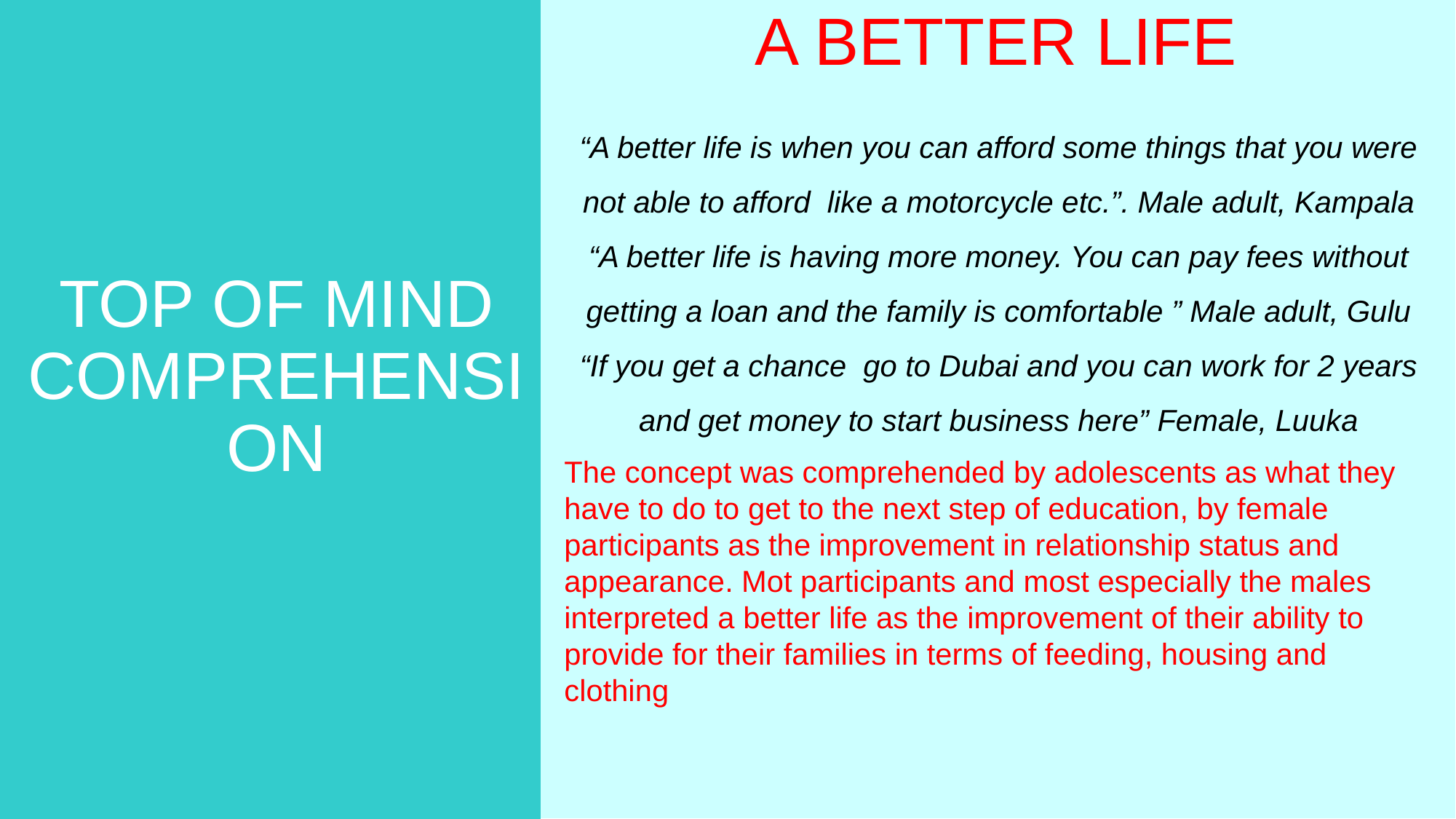

A BETTER LIFE

“A better life is when you can afford some things that you were not able to afford  like a motorcycle etc.”. Male adult, Kampala
“A better life is having more money. You can pay fees without getting a loan and the family is comfortable ” Male adult, Gulu
“If you get a chance  go to Dubai and you can work for 2 years and get money to start business here” Female, Luuka
# TOP OF MIND COMPREHENSION
The concept was comprehended by adolescents as what they have to do to get to the next step of education, by female participants as the improvement in relationship status and appearance. Mot participants and most especially the males interpreted a better life as the improvement of their ability to provide for their families in terms of feeding, housing and clothing